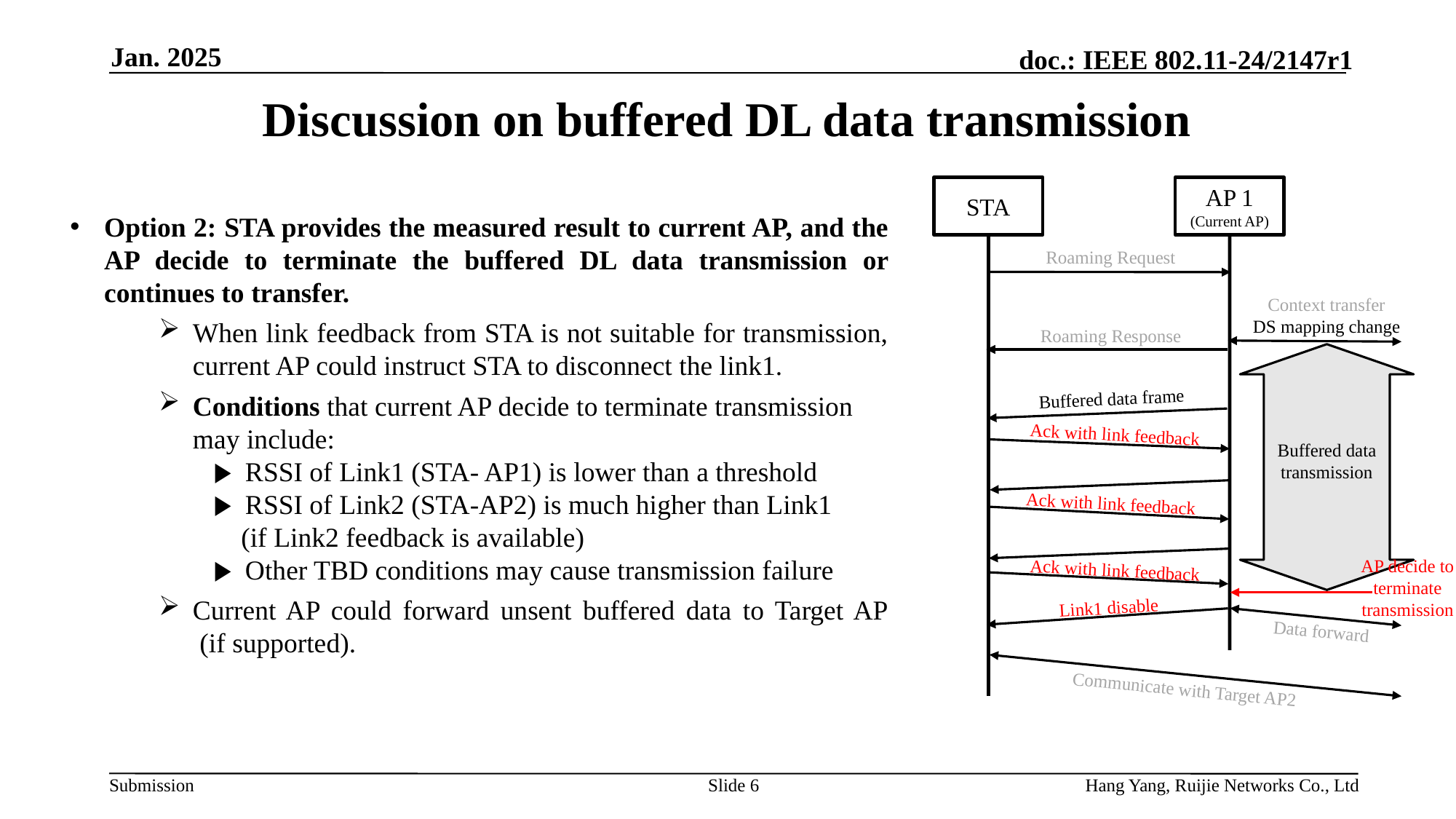

Jan. 2025
# Discussion on buffered DL data transmission
STA
AP 1
(Current AP)
Option 2: STA provides the measured result to current AP, and the AP decide to terminate the buffered DL data transmission or continues to transfer.
When link feedback from STA is not suitable for transmission, current AP could instruct STA to disconnect the link1.
Conditions that current AP decide to terminate transmission may include:
   ▶  RSSI of Link1 (STA- AP1) is lower than a threshold
   ▶  RSSI of Link2 (STA-AP2) is much higher than Link1
       (if Link2 feedback is available)
   ▶  Other TBD conditions may cause transmission failure
Current AP could forward unsent buffered data to Target AP
 (if supported).

Roaming Request
Context transfer
DS mapping change
Roaming Response

Buffered data frame
Ack with link feedback
Buffered data transmission
Ack with link feedback
AP decide to terminate transmission
Ack with link feedback
Link1 disable
Data forward
Communicate with Target AP2
Slide 6
Hang Yang, Ruijie Networks Co., Ltd